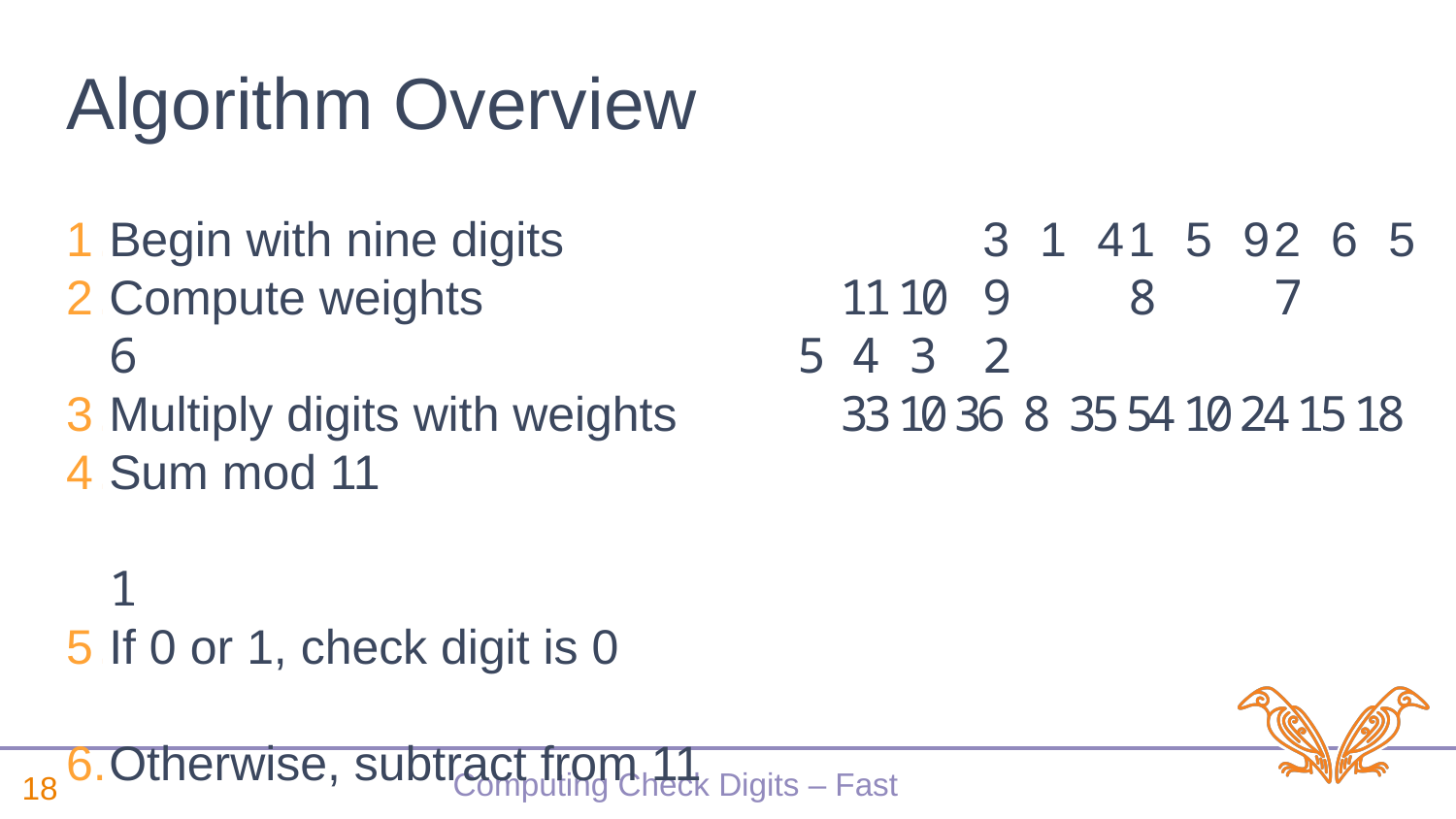

# Algorithm Overview

Begin with nine digits			314	159	265
Compute weights		11	10	9	8	7	6	5	4	3	2
Multiply digits with weights		33	10	36	8	35	54	10	24	15	18
Sum mod 11												1
If 0 or 1, check digit is 0
Otherwise, subtract from 11	 										—
Append check digit	 	3	1	4	1	5	9	2	6	5	9	0
Repeat steps 2–7 with ten digits	3	1	4	1	5	9	2	6	5	9